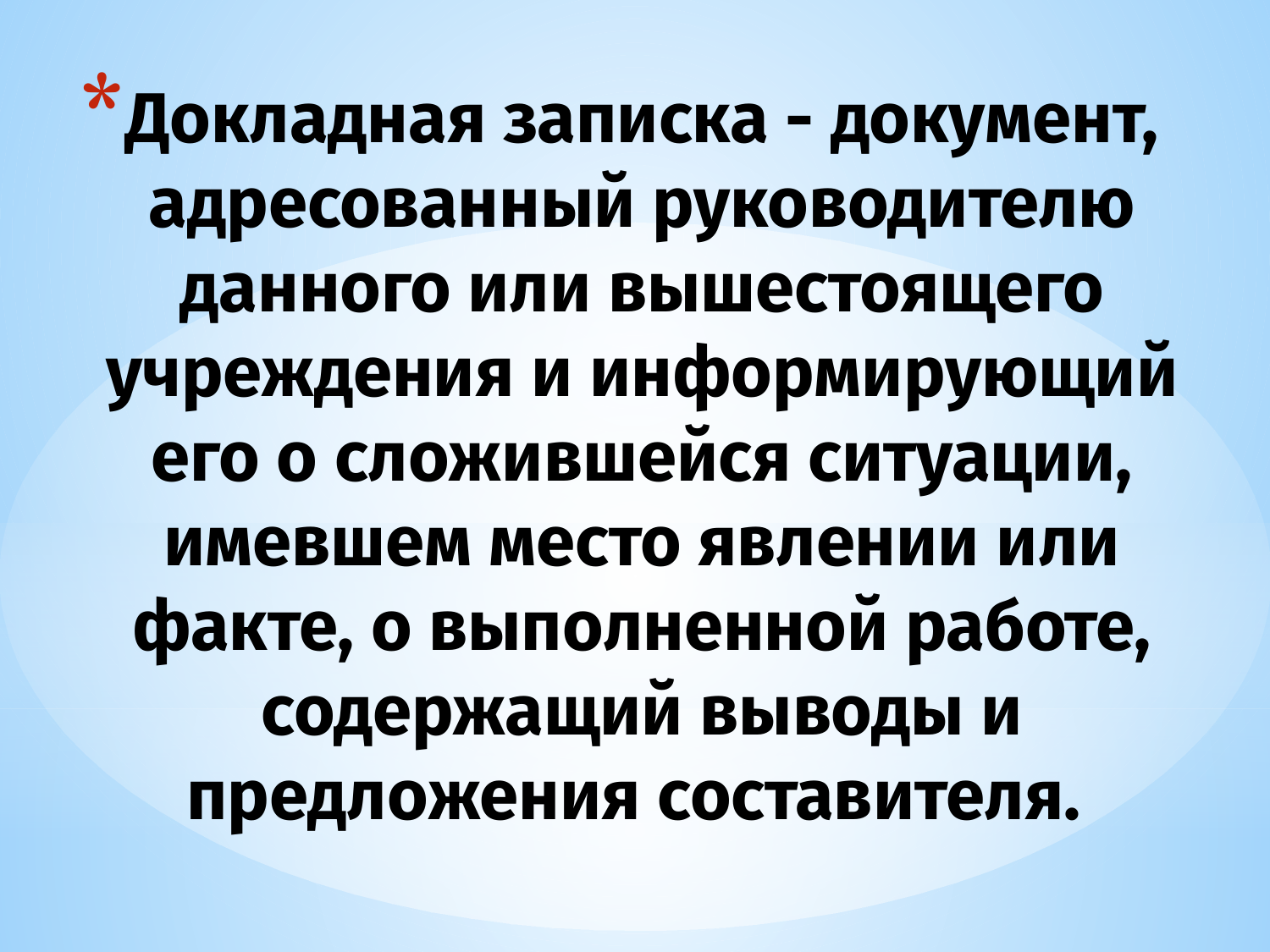

# Докладная записка - документ, адресованный руководителю данного или вышестоящего учреждения и информирующий его о сложившейся ситуации, имевшем место явлении или факте, о выполненной работе, содержащий выводы и предложения составителя.